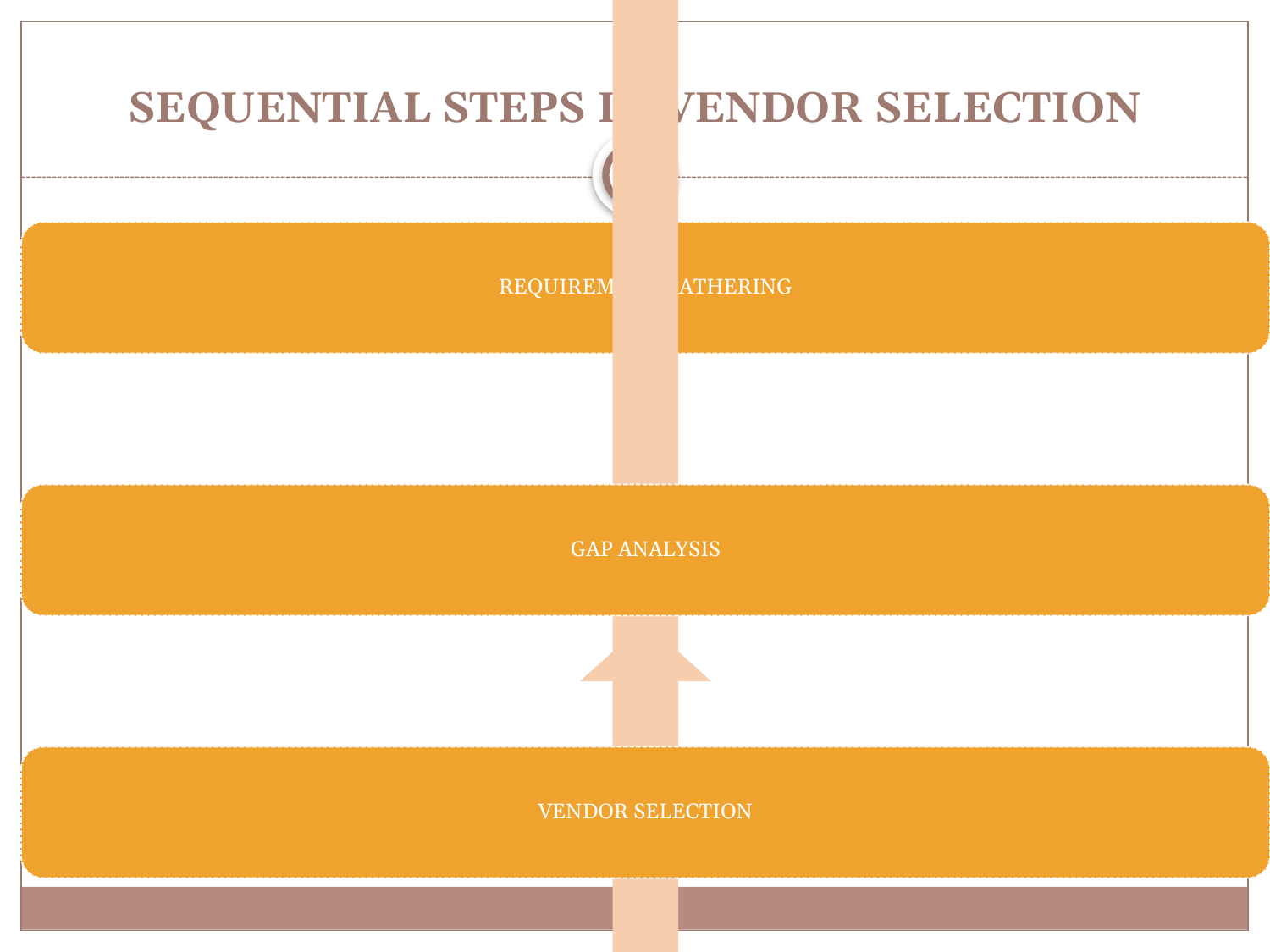

# SEQUENTIAL STEPS IN VENDOR SELECTION
REQUIREMENT GATHERING
GAP ANALYSIS
VENDOR SELECTION